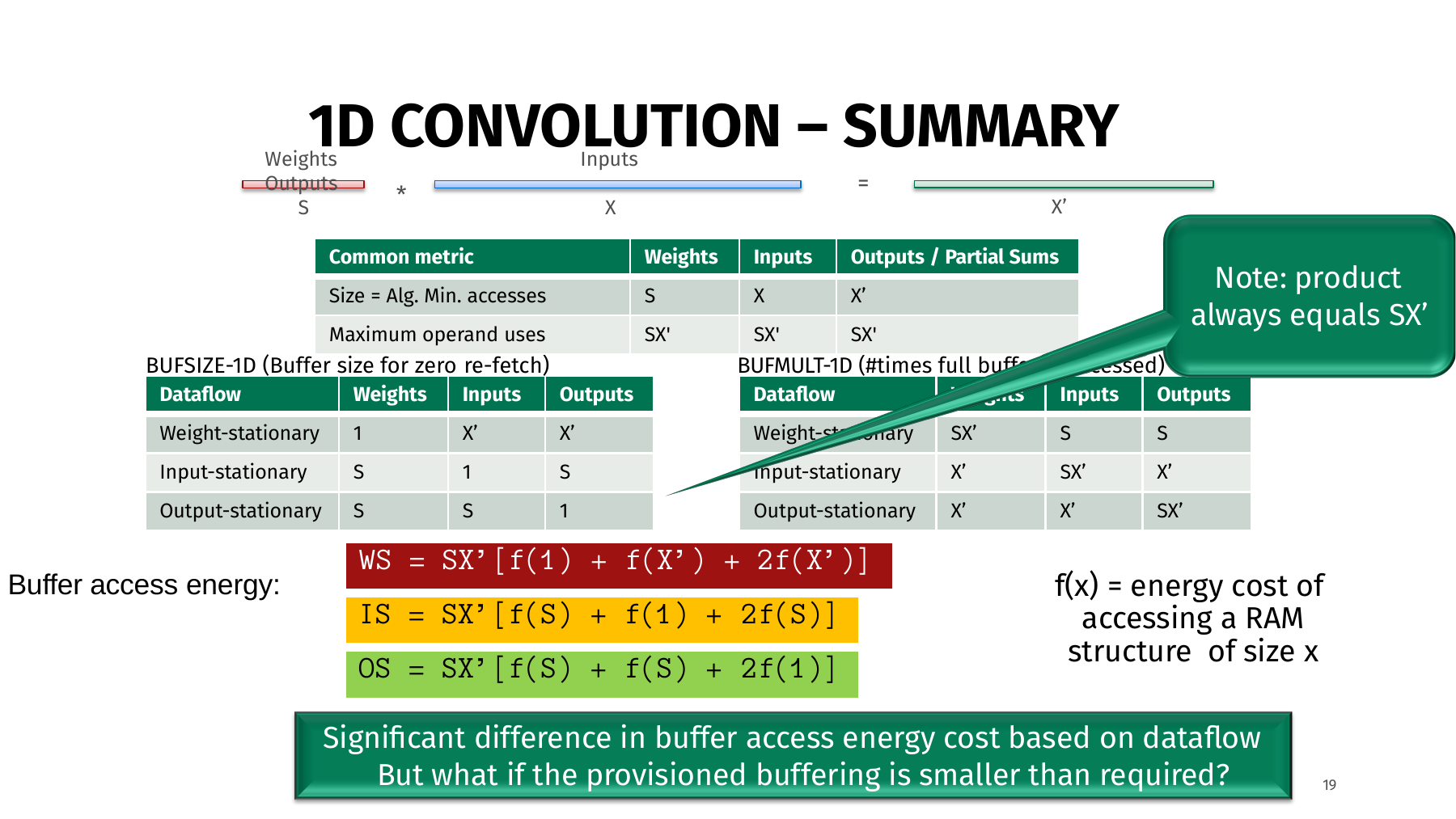

# 1D CONVOLUTION – SUMMARY
Weights	Inputs	Outputs
=

*

X’
S	X

| Common metric | Weights | Inputs | Outputs / Partial Sums |
| --- | --- | --- | --- |
| Size = Alg. Min. accesses | S | X | X’ |
| Maximum operand uses | SX' | SX' | SX' |

Note: product  always equals SX’

BUFSIZE-1D (Buffer size for zero re-fetch)
BUFMULT-1D (#times full buffer is accessed)
| Dataflow | Weights | Inputs | Outputs |
| --- | --- | --- | --- |
| Weight-stationary | 1 | X’ | X’ |
| Input-stationary | S | 1 | S |
| Output-stationary | S | S | 1 |
| Dataflow | Weights | Inputs | Outputs |
| --- | --- | --- | --- |
| Weight-stationary | SX’ | S | S |
| Input-stationary | X’ | SX’ | X’ |
| Output-stationary | X’ | X’ | SX’ |

| WS | = | SX’[f(1) | + | f(X’) | + 2f(X’)] |  |
| --- | --- | --- | --- | --- | --- | --- |
| IS | = | SX’[f(S) | + | f(1) + | 2f(S)] |  |
| OS | = | SX’[f(S) | + | f(S) + | 2f(1)] |  |
Buffer access energy:
f(x) = energy cost of  accessing a RAM structure  of size x

Significant difference in buffer access energy cost based on dataflow  But what if the provisioned buffering is smaller than required?
19